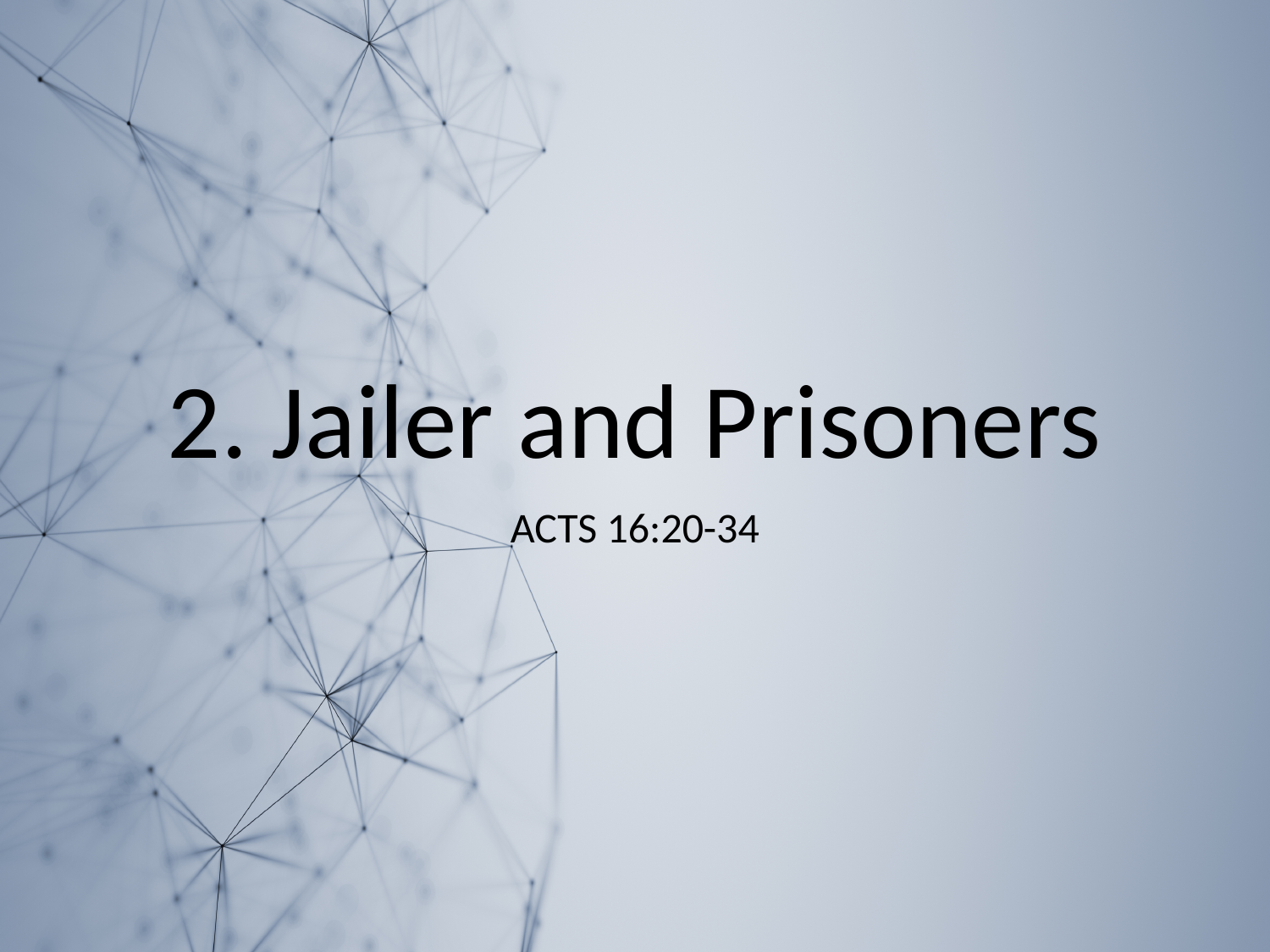

# 2. Jailer and Prisoners
ACTS 16:20-34